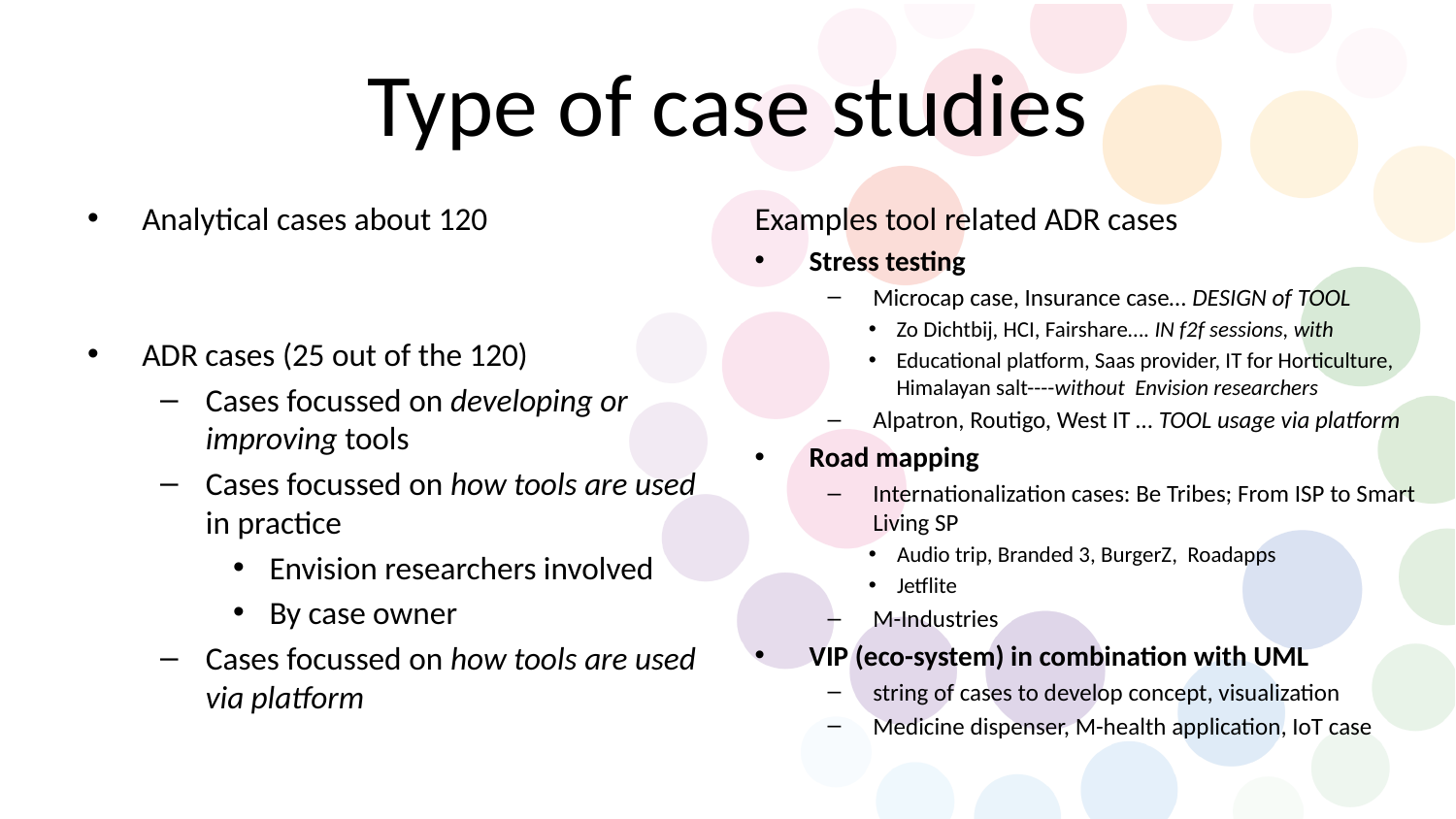

# Type of case studies
Analytical cases about 120

ADR cases (25 out of the 120)
Cases focussed on developing or improving tools
Cases focussed on how tools are used in practice
Envision researchers involved
By case owner
Cases focussed on how tools are used via platform
Examples tool related ADR cases
Stress testing
Microcap case, Insurance case… DESIGN of TOOL
Zo Dichtbij, HCI, Fairshare…. IN f2f sessions, with
Educational platform, Saas provider, IT for Horticulture, Himalayan salt----without  Envision researchers
Alpatron, Routigo, West IT … TOOL usage via platform
Road mapping
Internationalization cases: Be Tribes; From ISP to Smart Living SP
Audio trip, Branded 3, BurgerZ,  Roadapps
Jetflite
M-Industries
VIP (eco-system) in combination with UML
string of cases to develop concept, visualization
Medicine dispenser, M-health application, IoT case